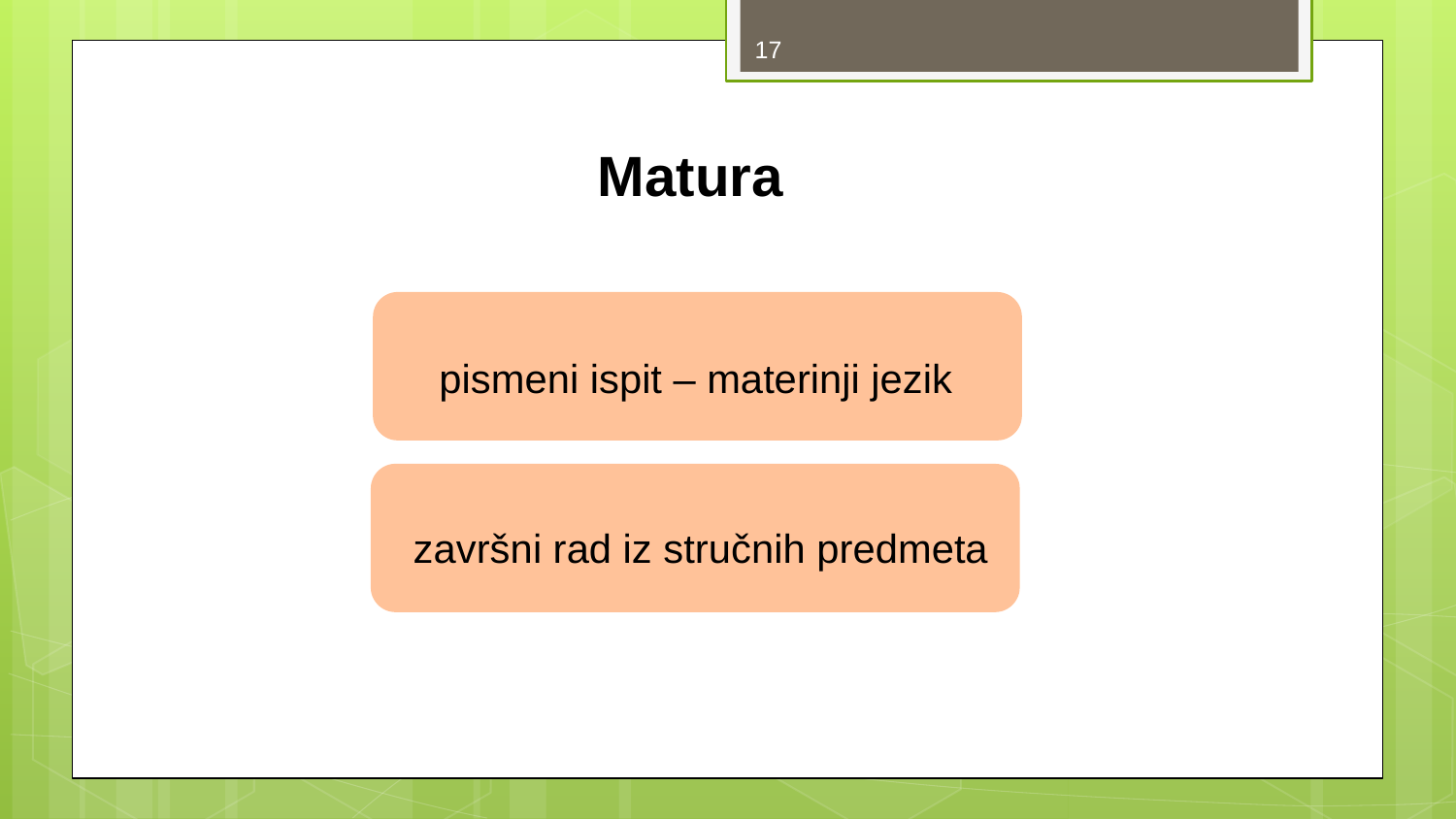

17
Matura

pismeni ispit – materinji jezik

završni rad iz stručnih predmeta